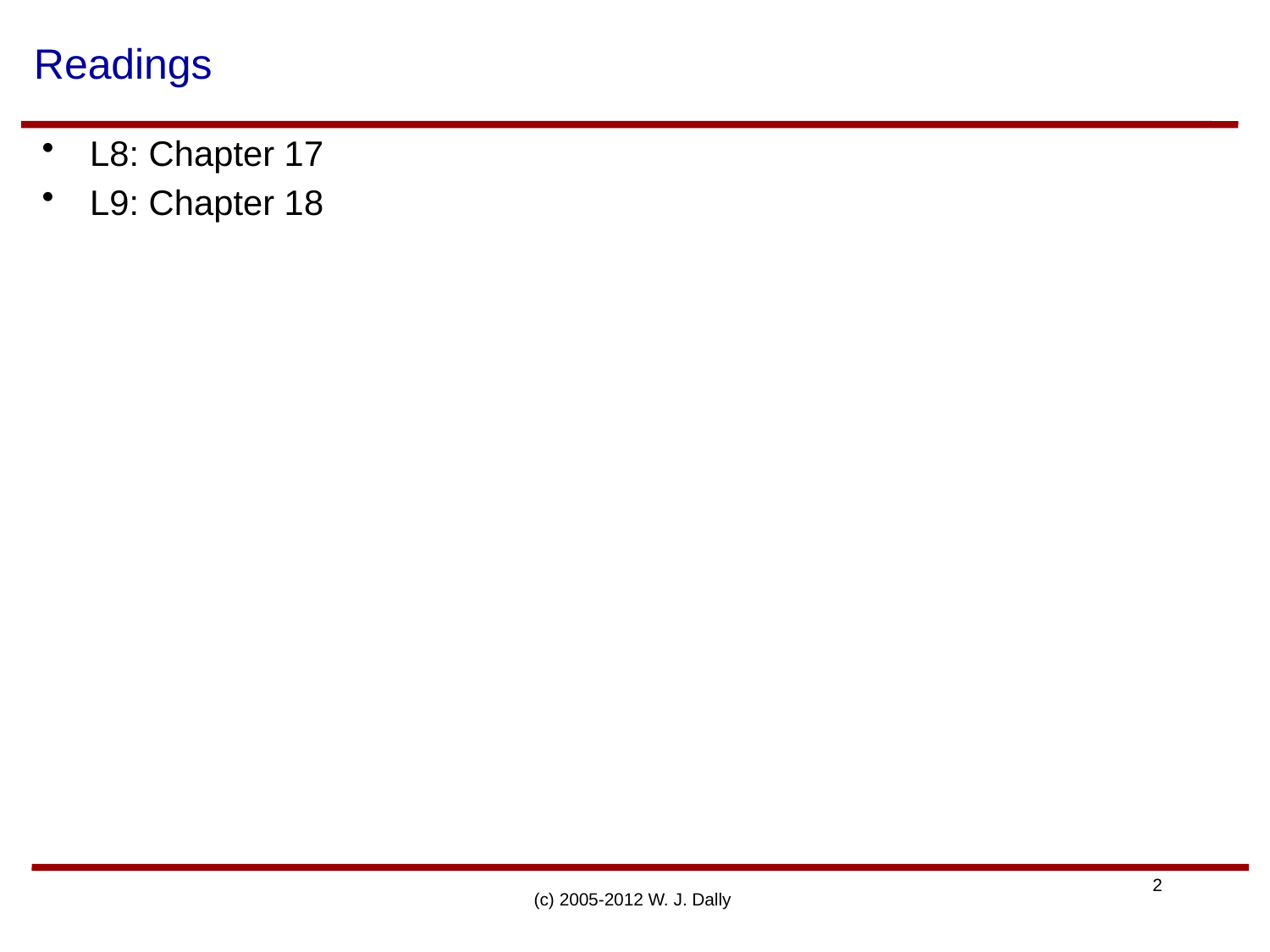

# Readings
L8: Chapter 17
L9: Chapter 18

(c) 2005-2012 W. J. Dally